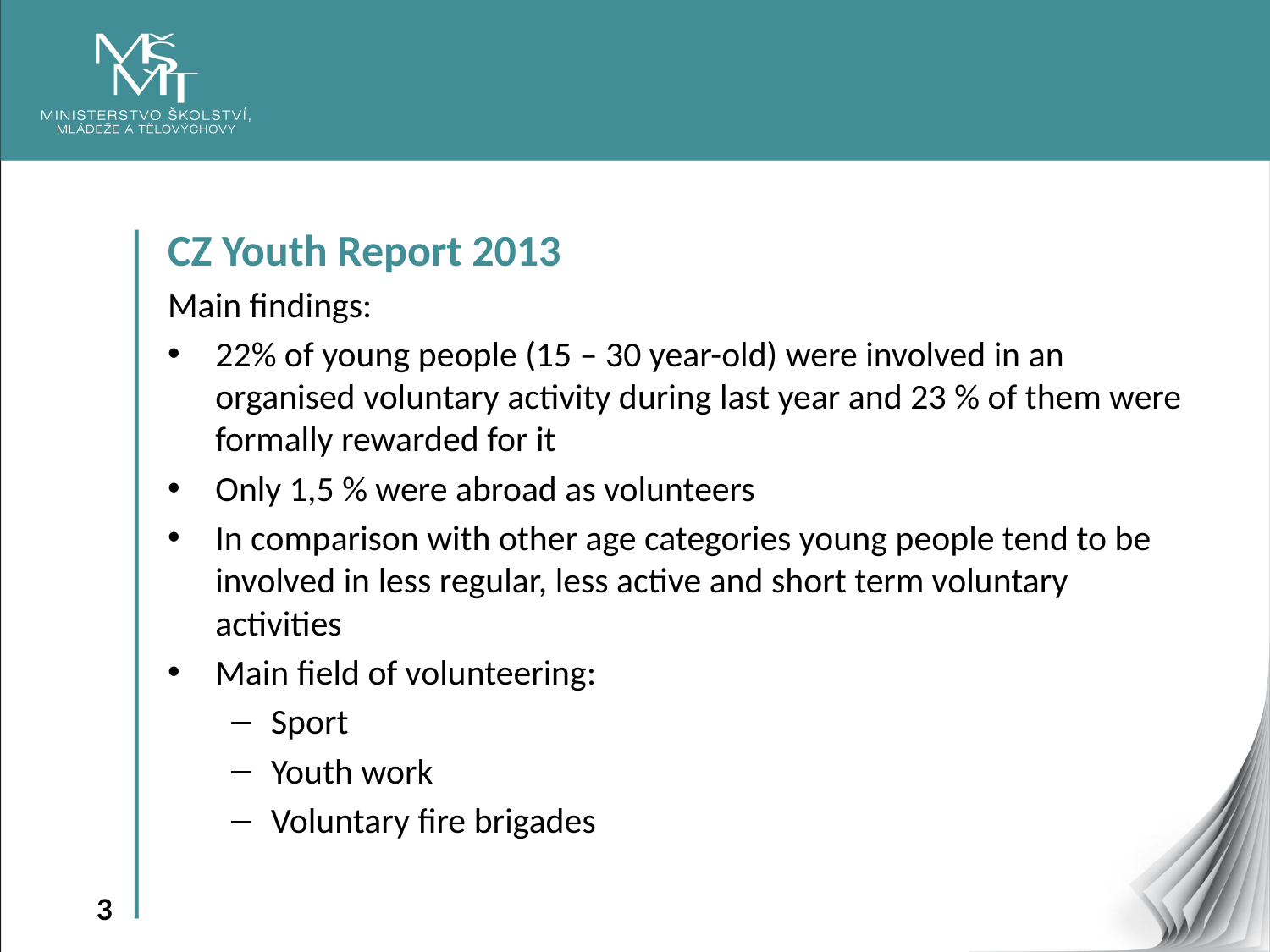

CZ Youth Report 2013
Main findings:
22% of young people (15 – 30 year-old) were involved in an organised voluntary activity during last year and 23 % of them were formally rewarded for it
Only 1,5 % were abroad as volunteers
In comparison with other age categories young people tend to be involved in less regular, less active and short term voluntary activities
Main field of volunteering:
Sport
Youth work
Voluntary fire brigades